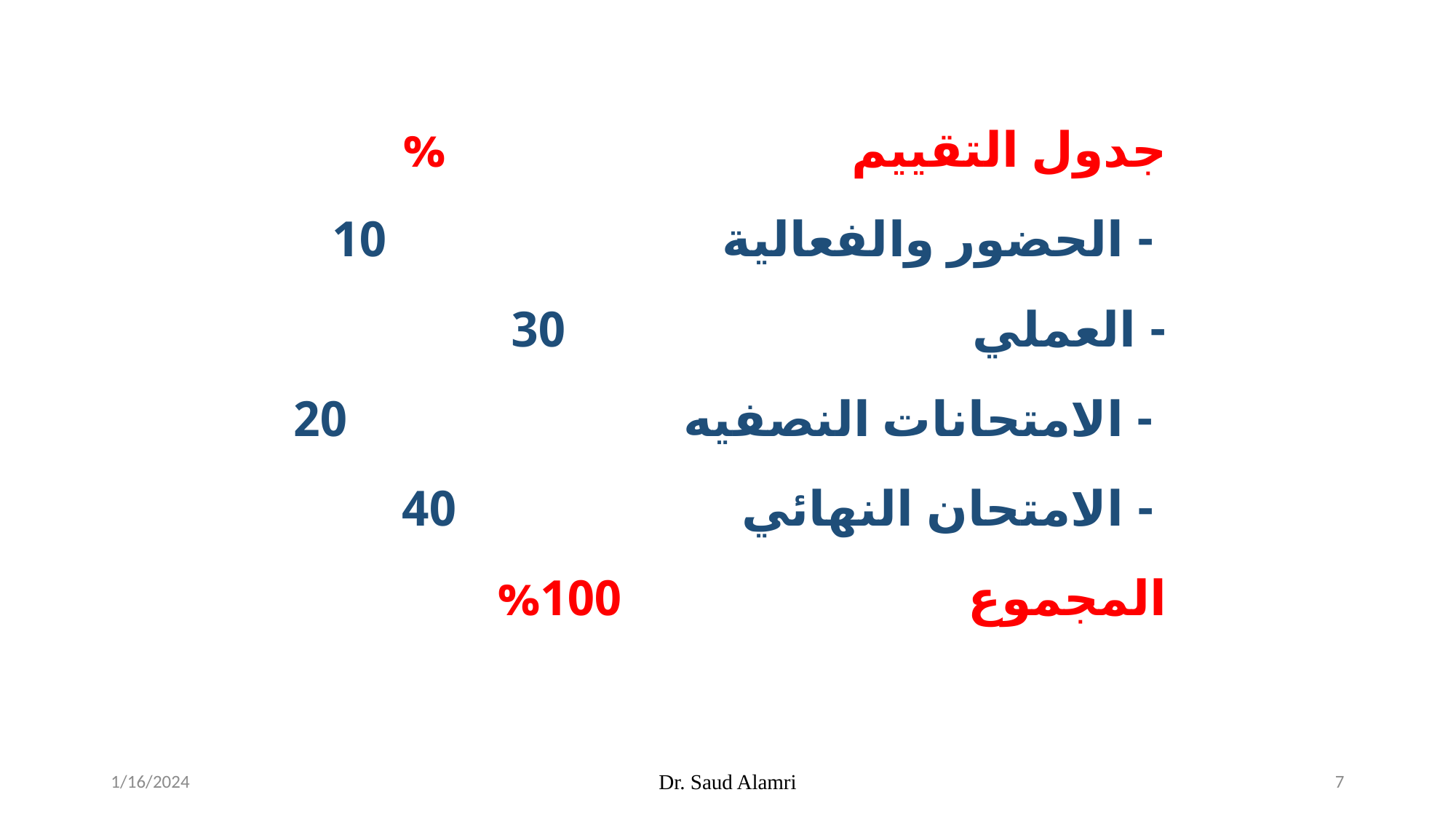

جدول التقييم					%
 - الحضور والفعالية 			          10
- العملي					30
 - الامتحانات النصفيه 	 		        	20
 - الامتحان النهائي				40
المجموع 					100%
1/16/2024
Dr. Saud Alamri
7